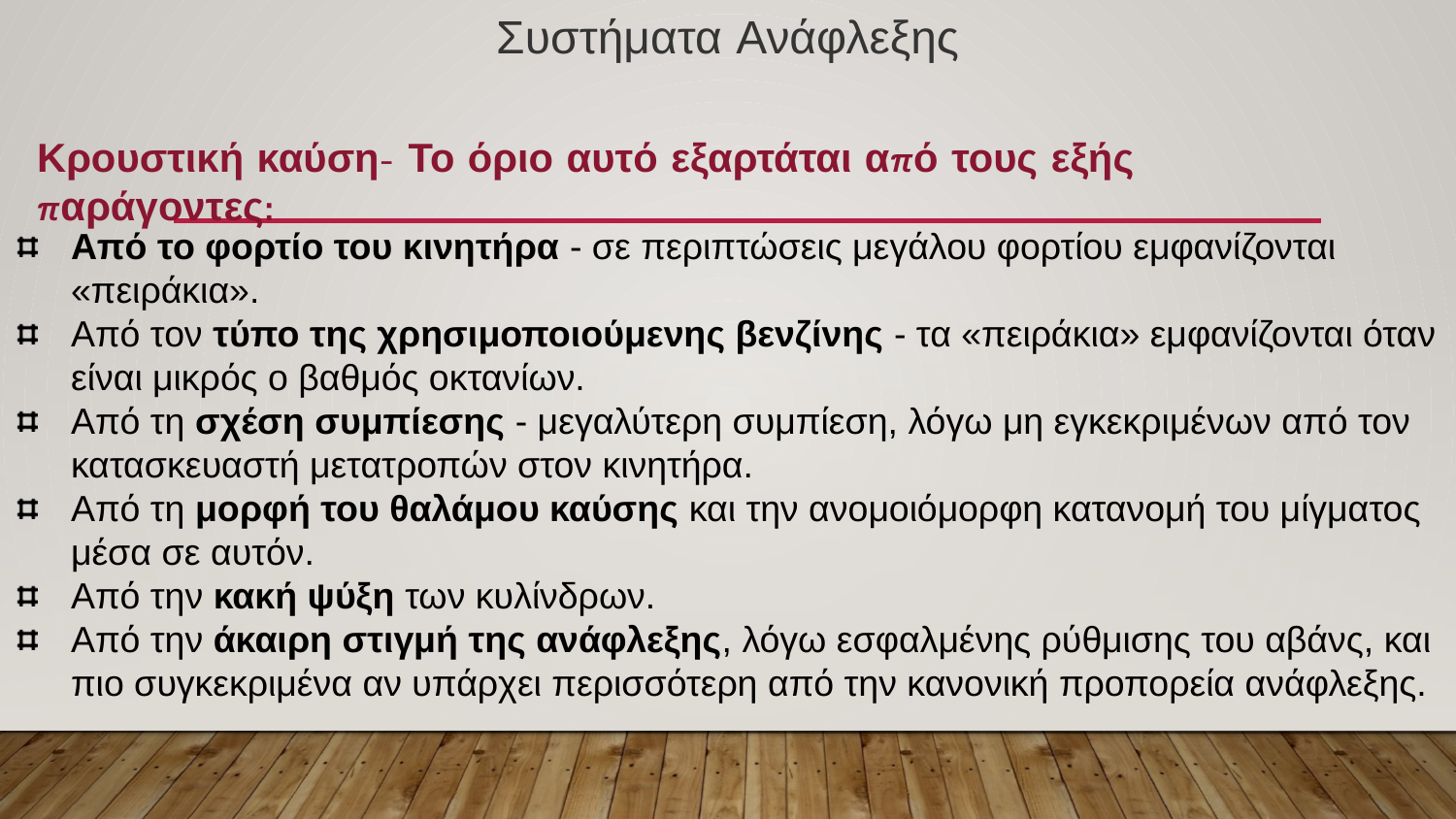

Συστήματα Ανάφλεξης
Κρουστική καύση- Το όριο αυτό εξαρτάται από τους εξής παράγοντες:

Από το φορτίο του κινητήρα - σε περιπτώσεις μεγάλου φορτίου εμφανίζονται «πειράκια».
Από τον τύπο της χρησιμοποιούμενης βενζίνης - τα «πειράκια» εμφανίζονται όταν είναι μικρός ο βαθμός οκτανίων.
Από τη σχέση συμπίεσης - μεγαλύτερη συμπίεση, λόγω μη εγκεκριμένων από τον κατασκευαστή μετατροπών στον κινητήρα.
Από τη μορφή του θαλάμου καύσης και την ανομοιόμορφη κατανομή του μίγματος μέσα σε αυτόν.
Από την κακή ψύξη των κυλίνδρων.
Από την άκαιρη στιγμή της ανάφλεξης, λόγω εσφαλμένης ρύθμισης του αβάνς, και πιο συγκεκριμένα αν υπάρχει περισσότερη από την κανονική προπορεία ανάφλεξης.